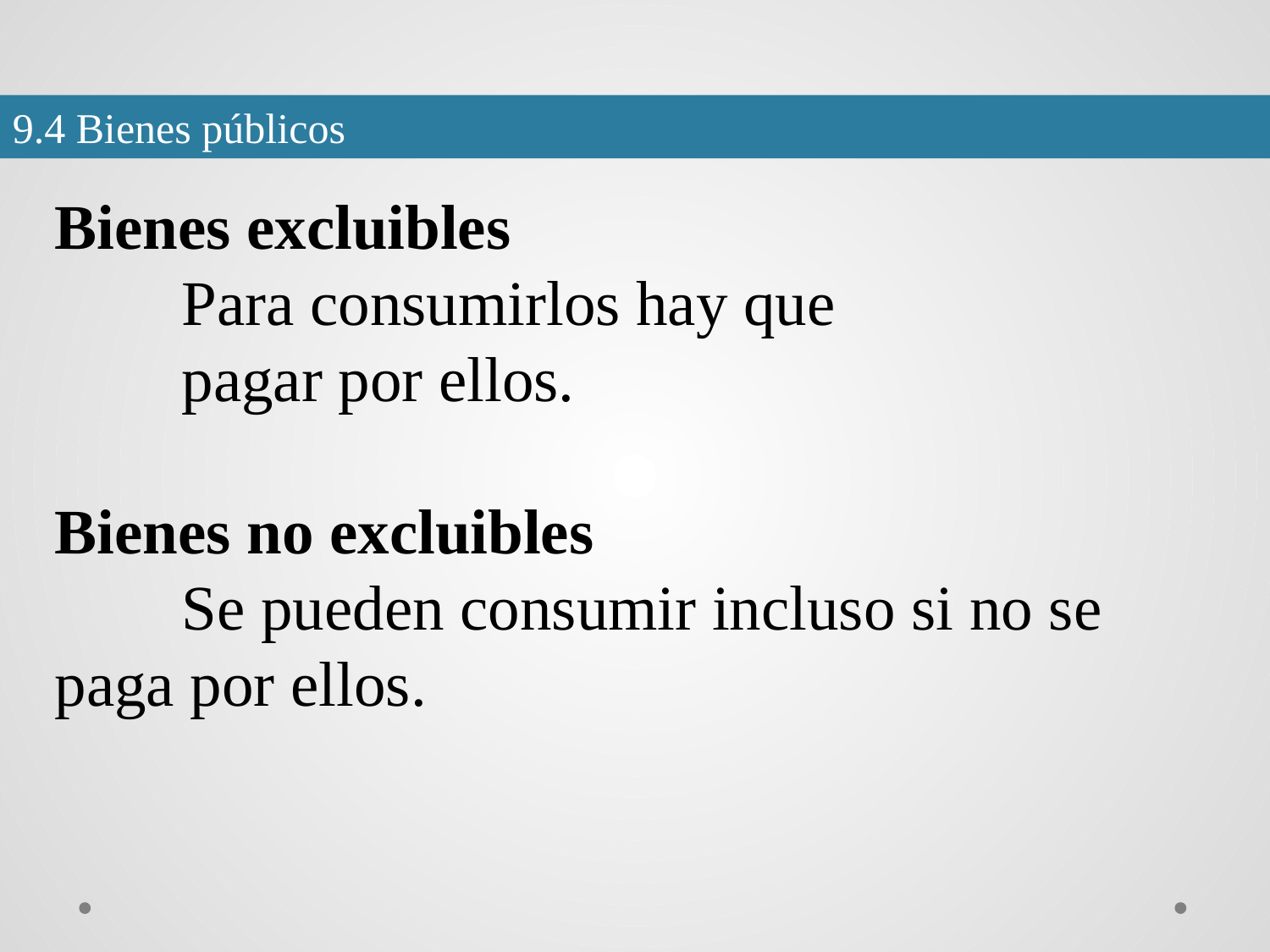

9.4 Bienes públicos
Bienes excluibles
	Para consumirlos hay que
	pagar por ellos.

Bienes no excluibles
	Se pueden consumir incluso si no se 	paga por ellos.